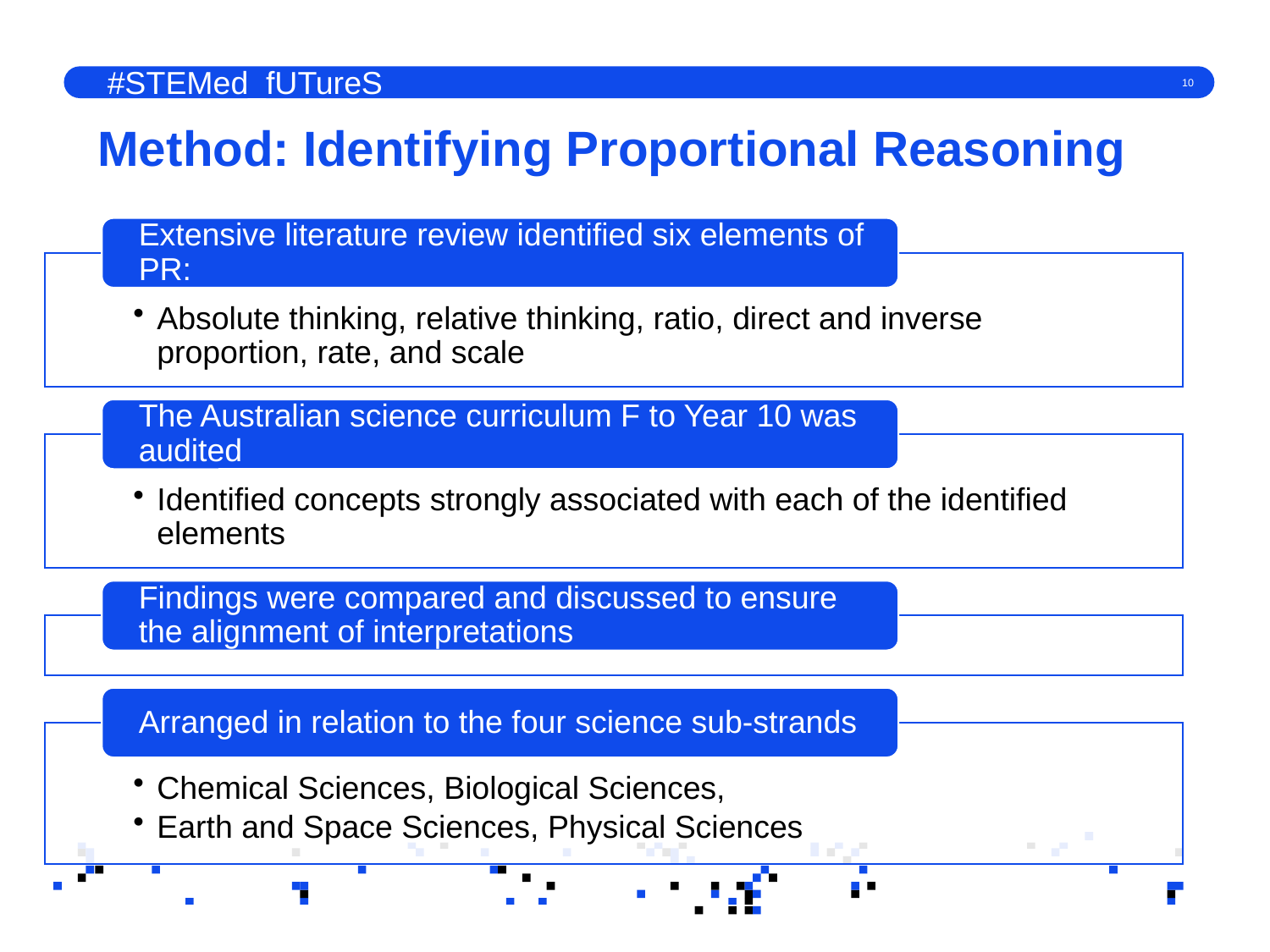

#STEMed_fUTureS
# Method: Identifying Proportional Reasoning
Absolute thinking, relative thinking, ratio, direct and inverse proportion, rate, and scale
Extensive literature review identified six elements of PR:
Identified concepts strongly associated with each of the identified elements
The Australian science curriculum F to Year 10 was audited
Findings were compared and discussed to ensure the alignment of interpretations
Chemical Sciences, Biological Sciences,
Earth and Space Sciences, Physical Sciences
Arranged in relation to the four science sub-strands